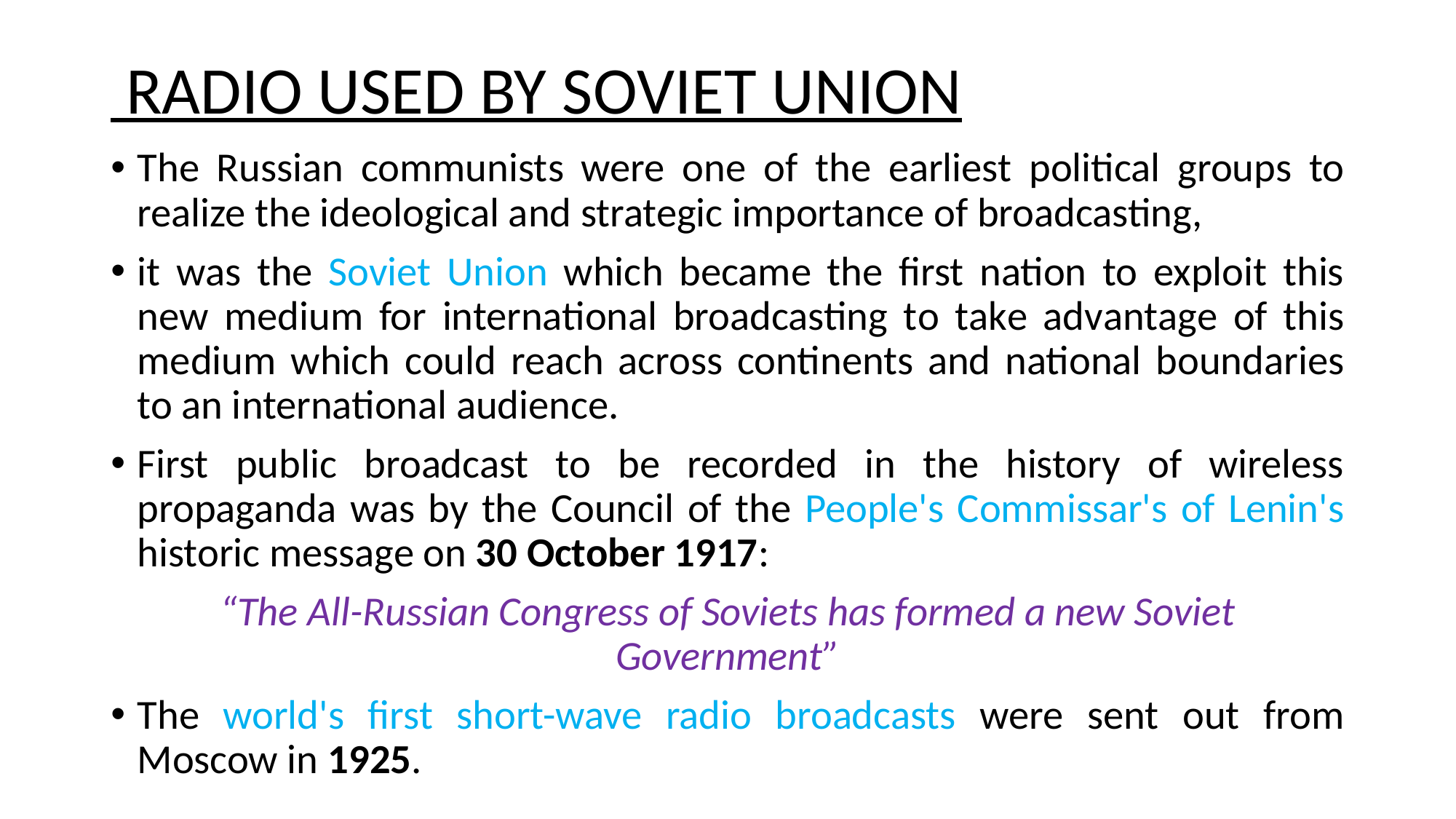

# RADIO USED BY SOVIET UNION
The Russian communists were one of the earliest political groups to realize the ideological and strategic importance of broadcasting,
it was the Soviet Union which became the first nation to exploit this new medium for international broadcasting to take advantage of this medium which could reach across continents and national boundaries to an international audience.
First public broadcast to be recorded in the history of wireless propaganda was by the Council of the People's Commissar's of Lenin's historic message on 30 October 1917:
“The All-Russian Congress of Soviets has formed a new Soviet Government”
The world's first short-wave radio broadcasts were sent out from Moscow in 1925.